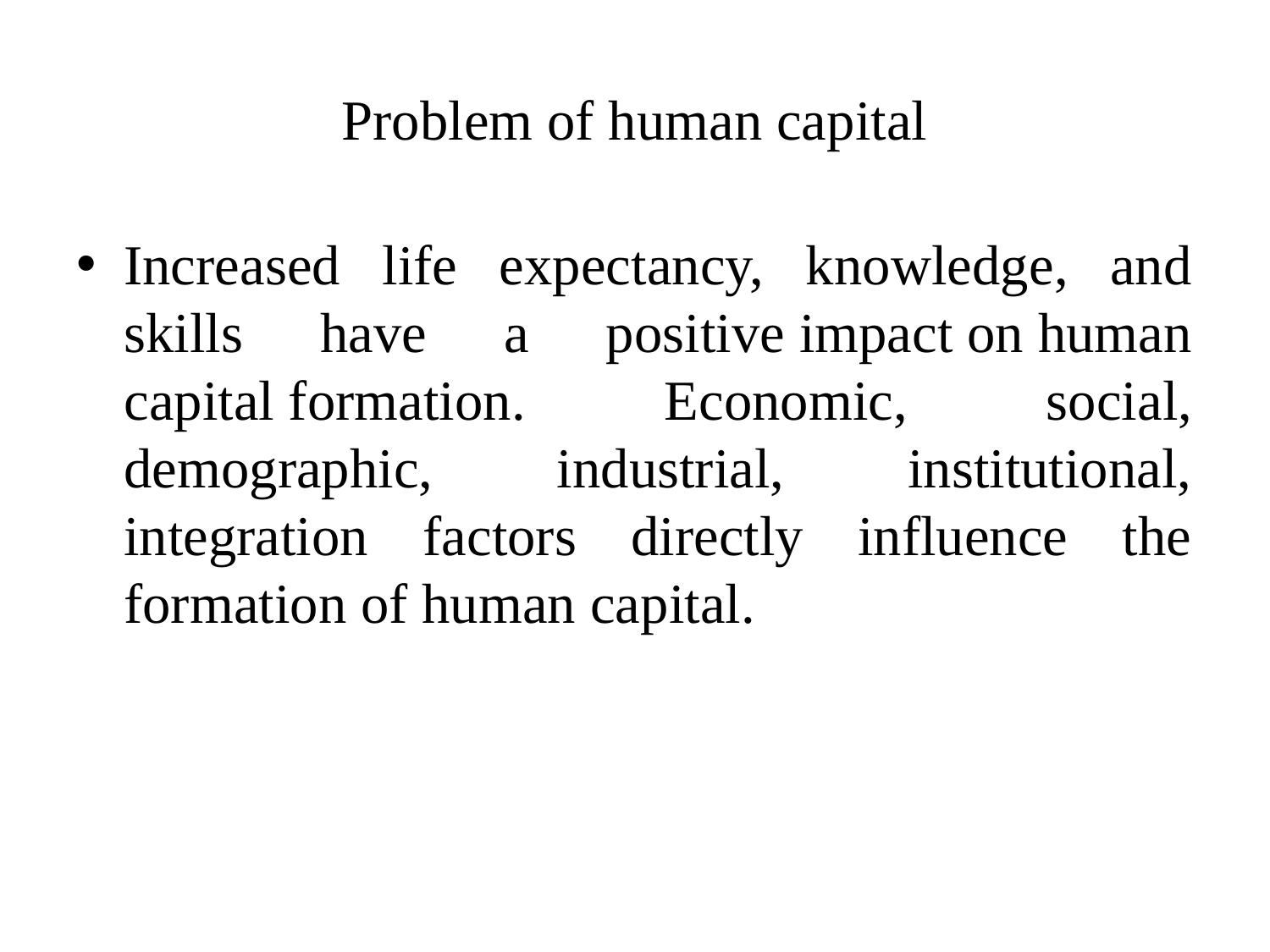

# Problem of human capital
Increased life expectancy, knowledge, and skills have a positive impact on human capital formation. Economic, social, demographic, industrial, institutional, integration factors directly influence the formation of human capital.